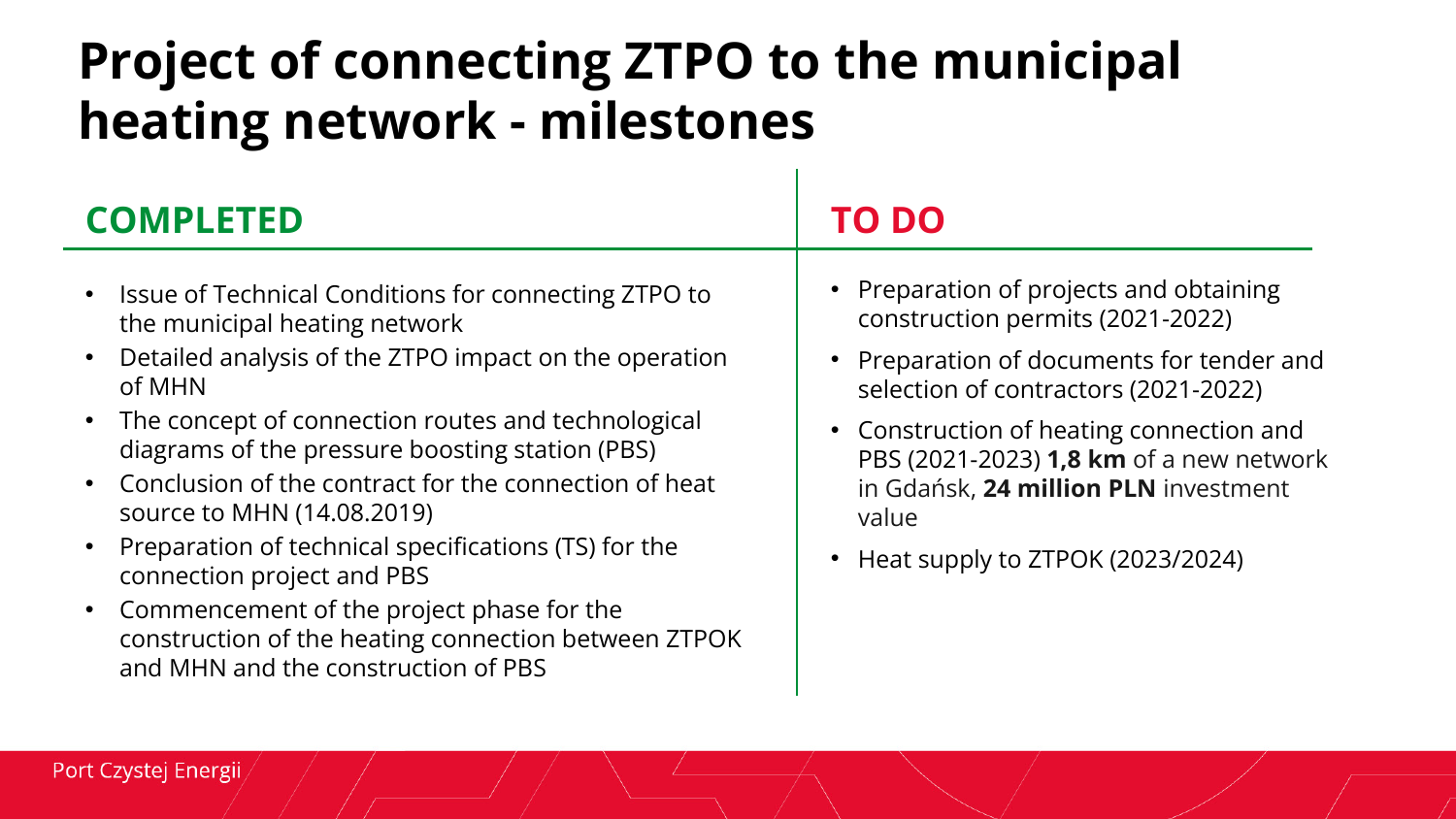

# Project of connecting ZTPO to the municipal heating network - milestones
COMPLETED

Issue of Technical Conditions for connecting ZTPO to the municipal heating network
Detailed analysis of the ZTPO impact on the operation of MHN
The concept of connection routes and technological diagrams of the pressure boosting station (PBS)
Conclusion of the contract for the connection of heat source to MHN (14.08.2019)
Preparation of technical specifications (TS) for the connection project and PBS
Commencement of the project phase for the construction of the heating connection between ZTPOK and MHN and the construction of PBS

TO DO

Preparation of projects and obtaining construction permits (2021-2022)
Preparation of documents for tender and selection of contractors (2021-2022)
Construction of heating connection and PBS (2021-2023) 1,8 km of a new network in Gdańsk, 24 million PLN investment value
Heat supply to ZTPOK (2023/2024)